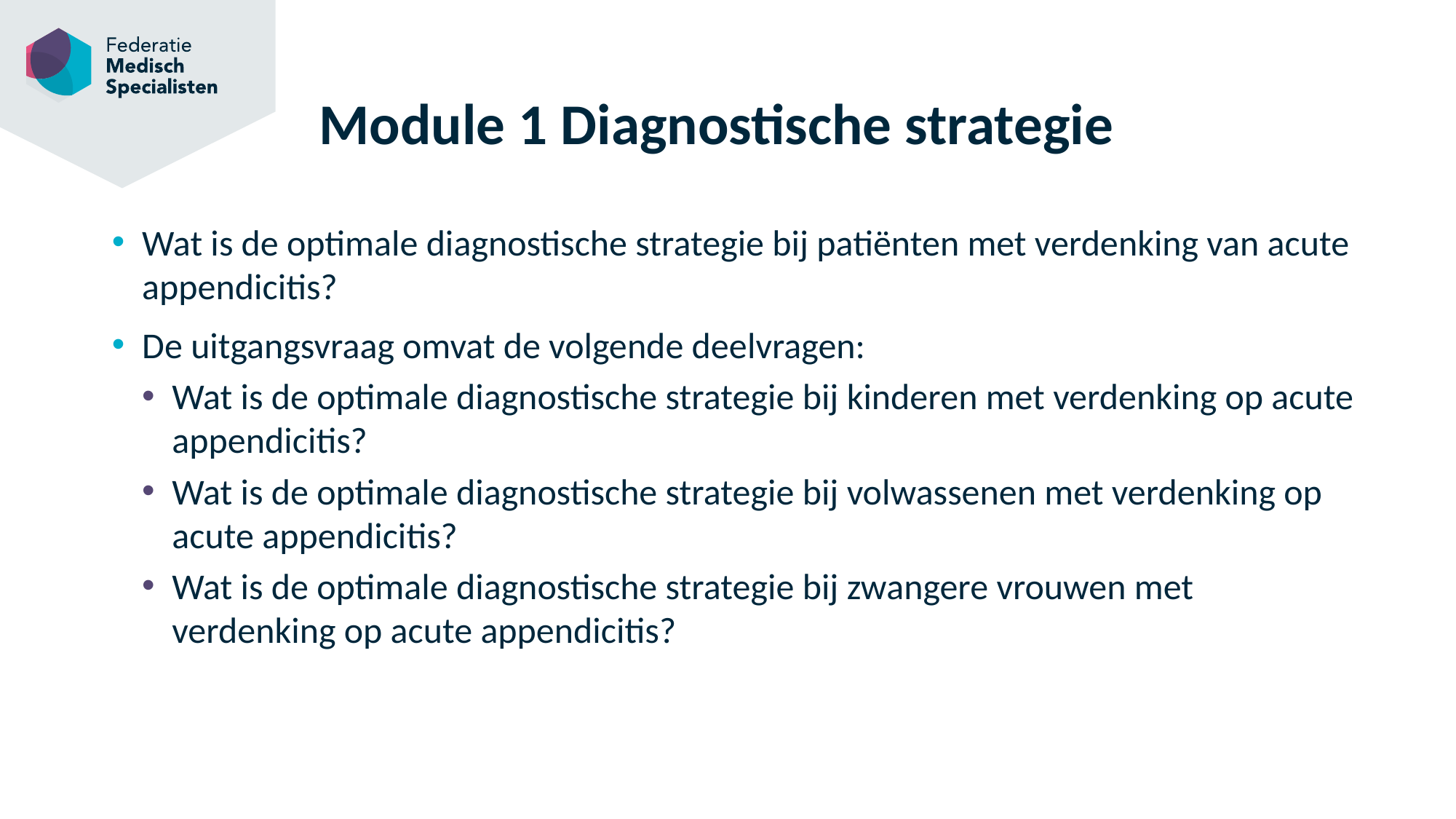

# Module 1 Diagnostische strategie
Wat is de optimale diagnostische strategie bij patiënten met verdenking van acute appendicitis?
De uitgangsvraag omvat de volgende deelvragen:
Wat is de optimale diagnostische strategie bij kinderen met verdenking op acute appendicitis?
Wat is de optimale diagnostische strategie bij volwassenen met verdenking op acute appendicitis?
Wat is de optimale diagnostische strategie bij zwangere vrouwen met verdenking op acute appendicitis?